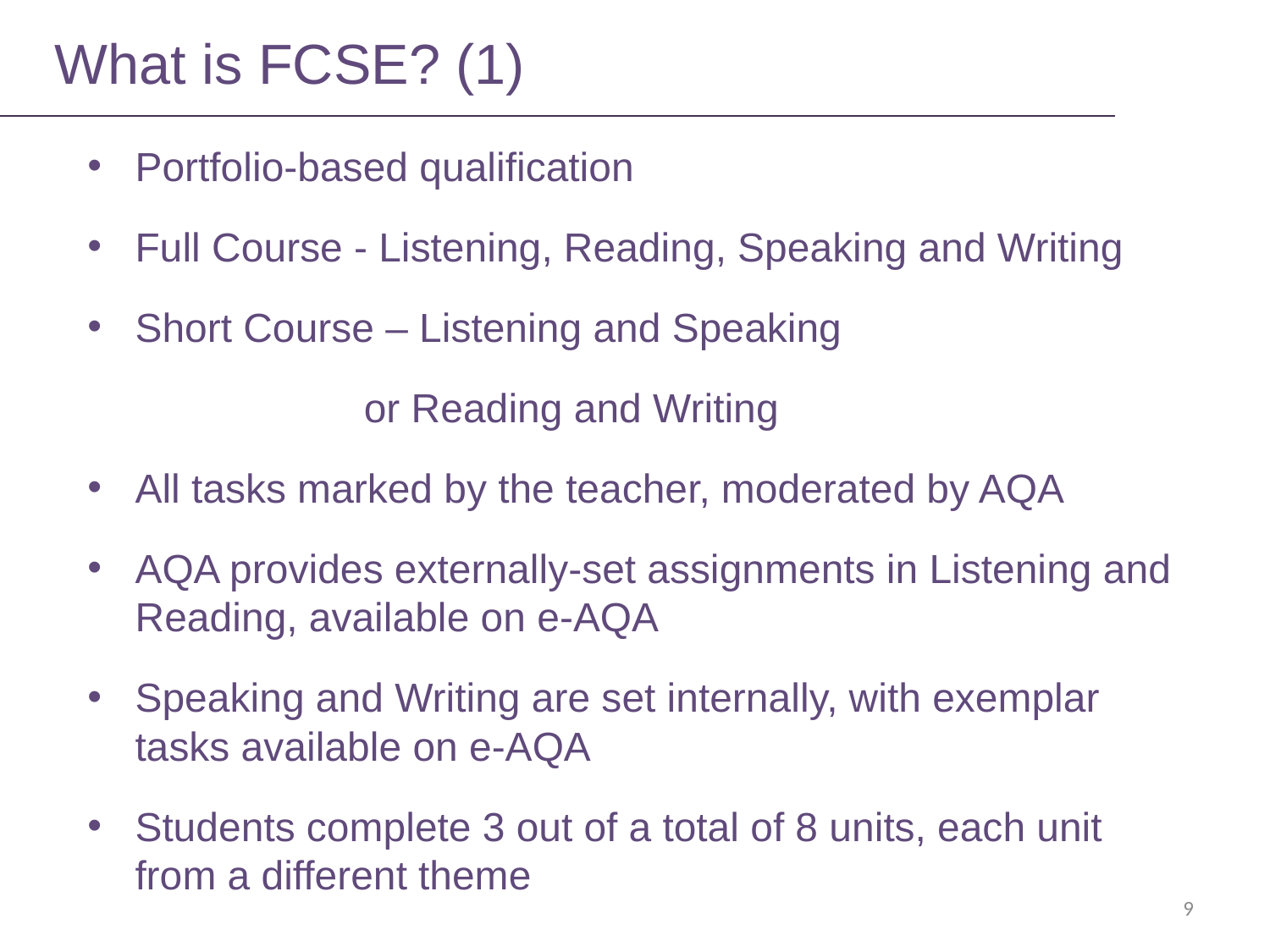

What is FCSE? (1)
Portfolio-based qualification
Full Course - Listening, Reading, Speaking and Writing
Short Course – Listening and Speaking
		  or Reading and Writing
All tasks marked by the teacher, moderated by AQA
AQA provides externally-set assignments in Listening and Reading, available on e-AQA
Speaking and Writing are set internally, with exemplar tasks available on e-AQA
Students complete 3 out of a total of 8 units, each unit from a different theme

9